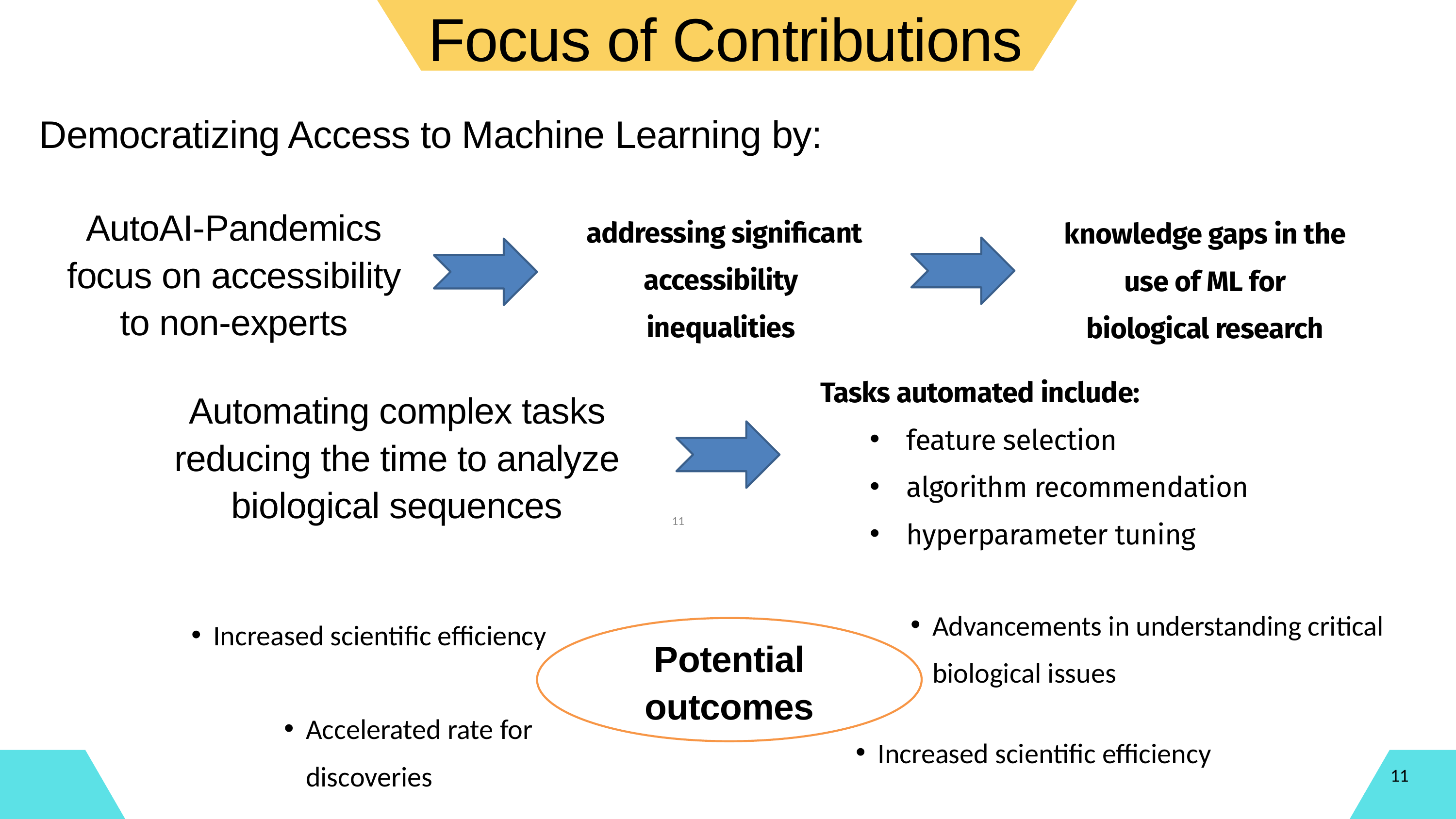

Focus of Contributions
Democratizing Access to Machine Learning by:
AutoAI-Pandemics focus on accessibility to non-experts

 addressing significant accessibility inequalities
knowledge gaps in the use of ML for biological research

 Tasks automated include:
feature selection
algorithm recommendation
hyperparameter tuning
Automating complex tasks reducing the time to analyze biological sequences

11
Advancements in understanding critical biological issues
Increased scientific efficiency
Potential outcomes
Accelerated rate for discoveries
Increased scientific efficiency

11